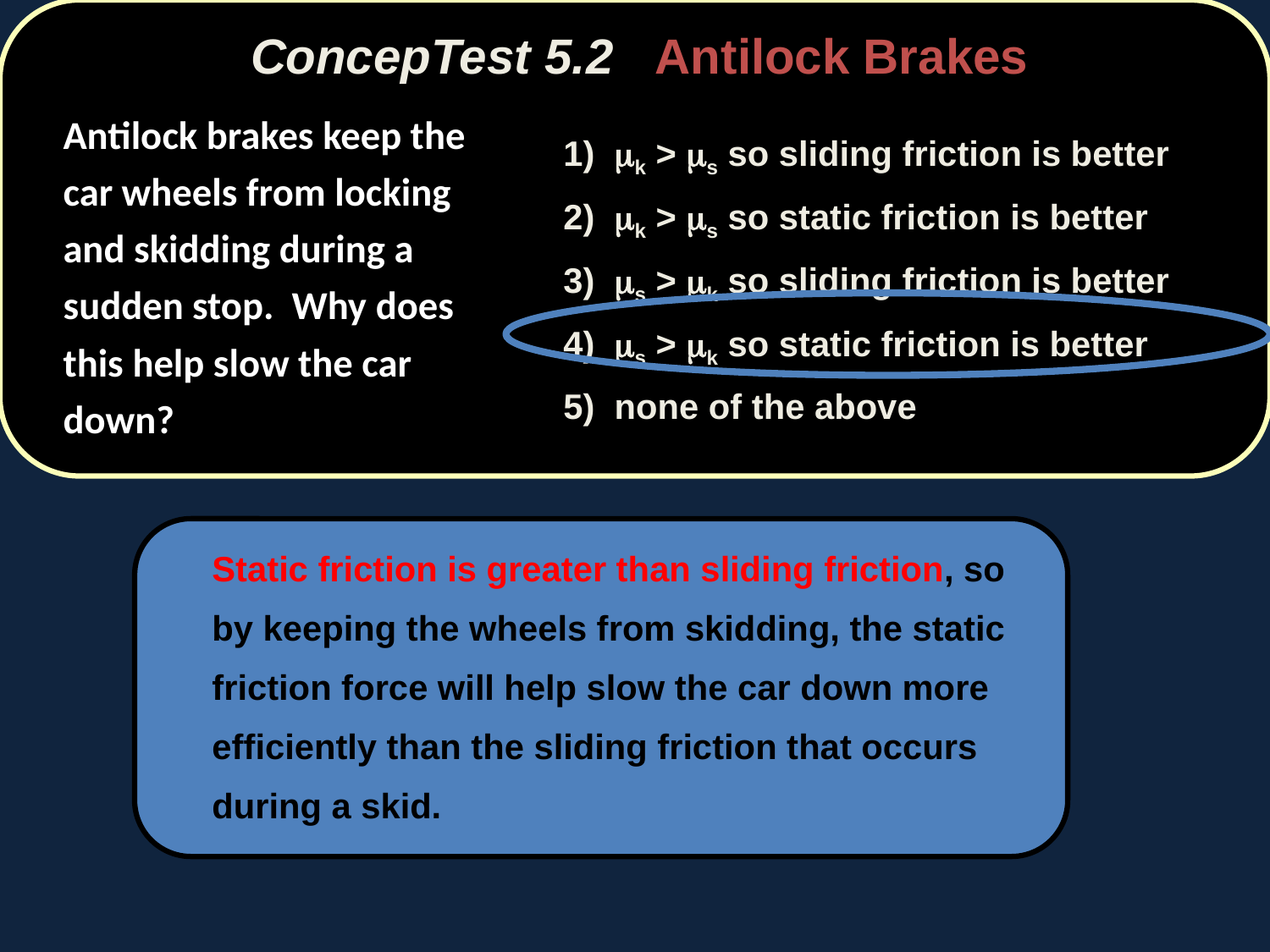

ConcepTest 5.2   Antilock Brakes
	Antilock brakes keep the car wheels from locking and skidding during a sudden stop.  Why does this help slow the car down?
1)  μk > μs so sliding friction is better
2)  μk > μs so static friction is better
3)  μs > μk so sliding friction is better
4)  μs > μk so static friction is better
5)  none of the above

	Static friction is greater than sliding friction, so by keeping the wheels from skidding, the static friction force will help slow the car down more efficiently than the sliding friction that occurs during a skid.